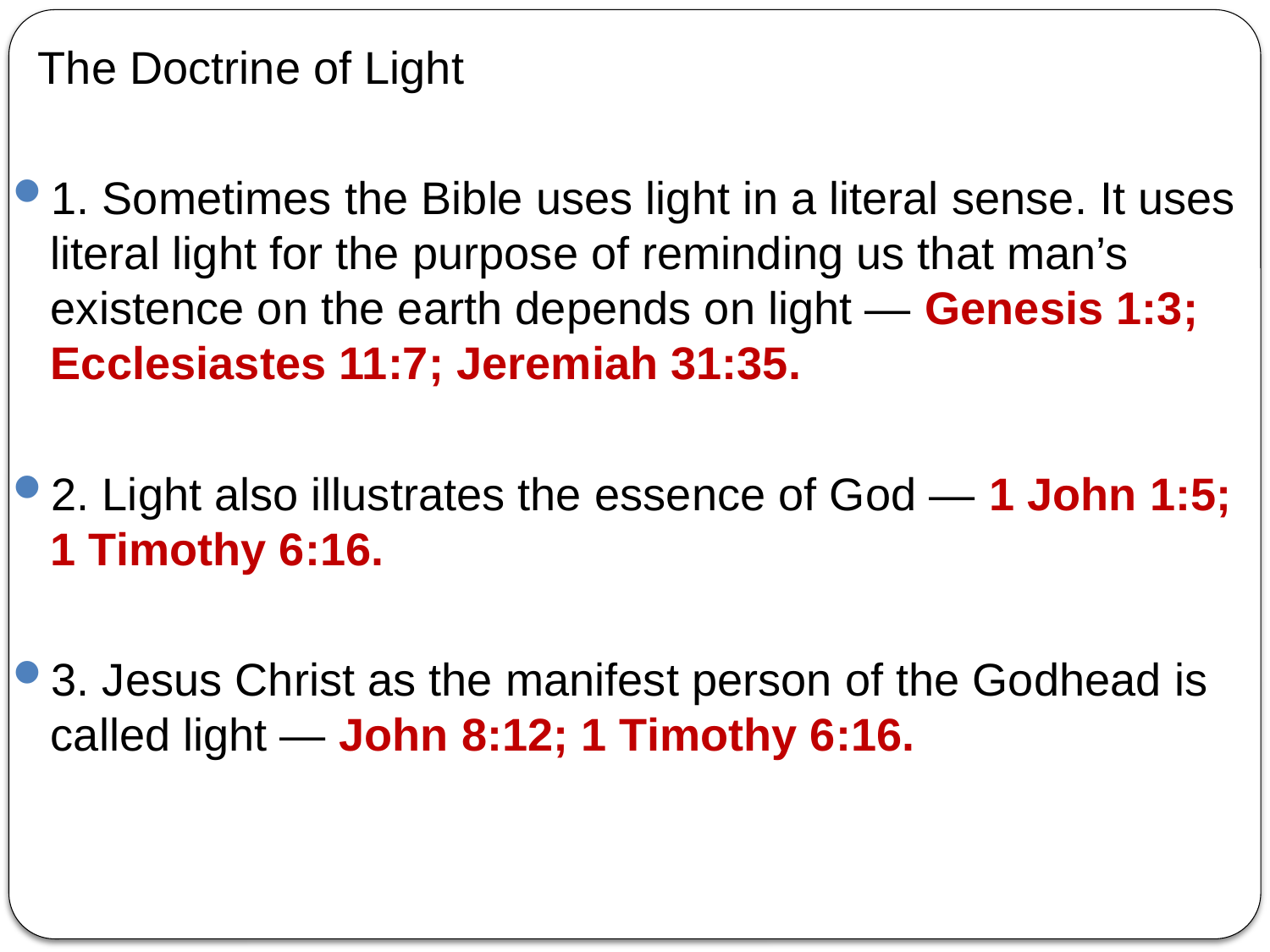

The Doctrine of Light

1. Sometimes the Bible uses light in a literal sense. It uses literal light for the purpose of reminding us that man’s existence on the earth depends on light — Genesis 1:3; Ecclesiastes 11:7; Jeremiah 31:35.

2. Light also illustrates the essence of God — 1 John 1:5; 1 Timothy 6:16.

3. Jesus Christ as the manifest person of the Godhead is called light — John 8:12; 1 Timothy 6:16.